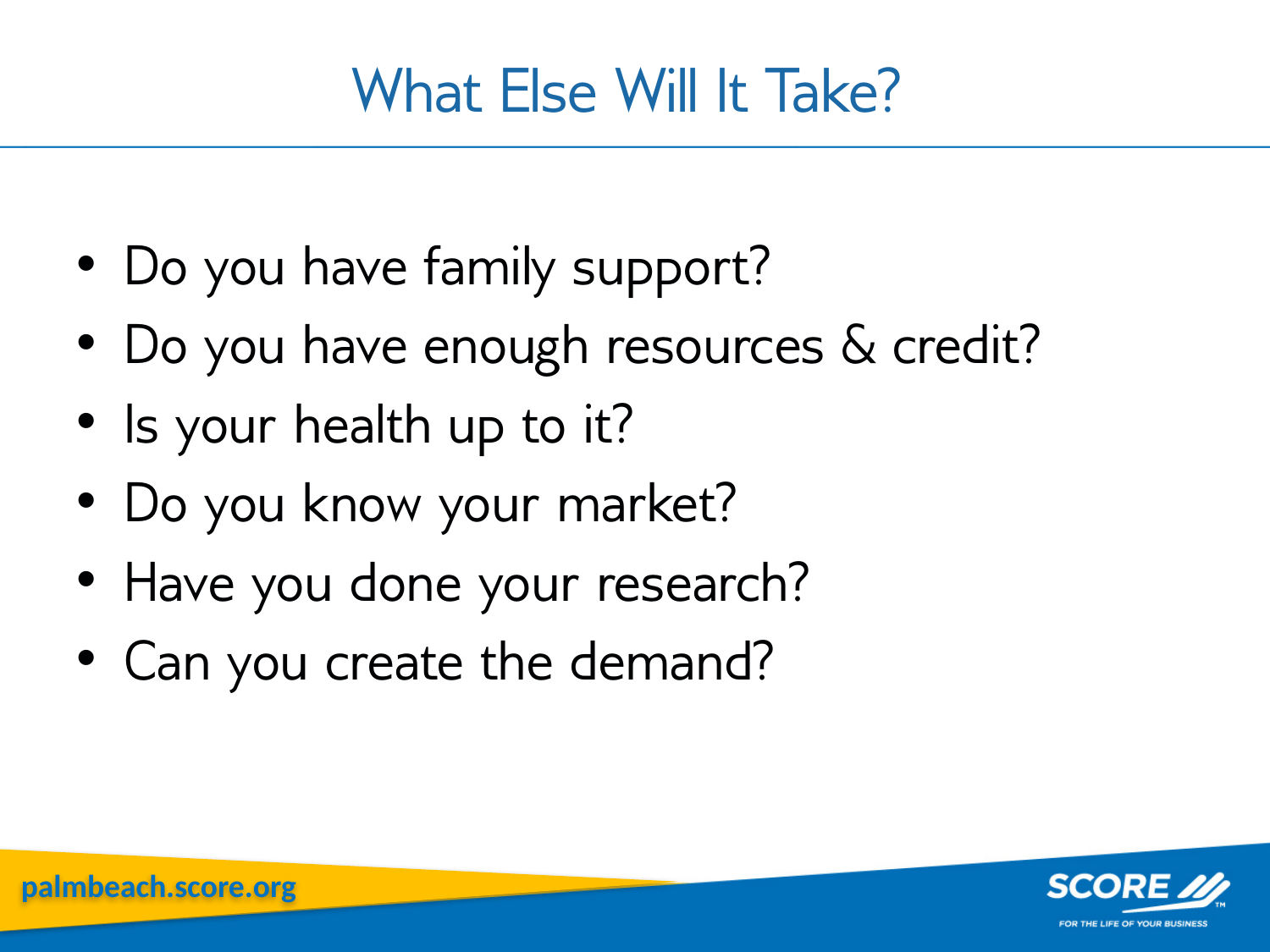

# What Else Will It Take?
Do you have family support?
Do you have enough resources & credit?
Is your health up to it?
Do you know your market?
Have you done your research?
Can you create the demand?